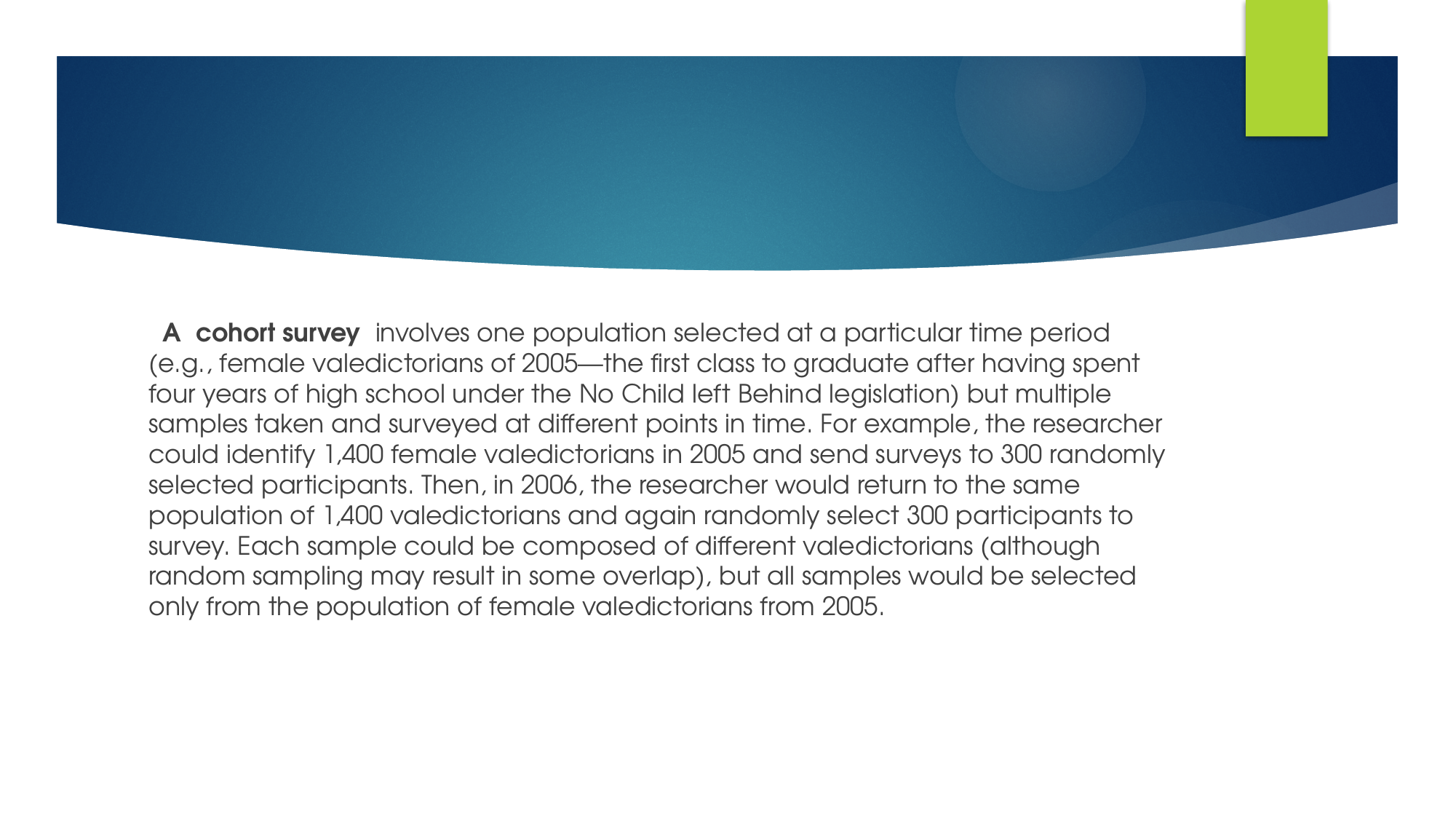

#
  A  cohort survey  involves one population selected at a particular time period (e.g., female valedictorians of 2005—the first class to graduate after having spent four years of high school under the No Child left Behind legislation) but multiple samples taken and surveyed at different points in time. For example, the researcher could identify 1,400 female valedictorians in 2005 and send surveys to 300 randomly selected participants. Then, in 2006, the researcher would return to the same population of 1,400 valedictorians and again randomly select 300 participants to survey. Each sample could be composed of different valedictorians (although random sampling may result in some overlap), but all samples would be selected only from the population of female valedictorians from 2005.